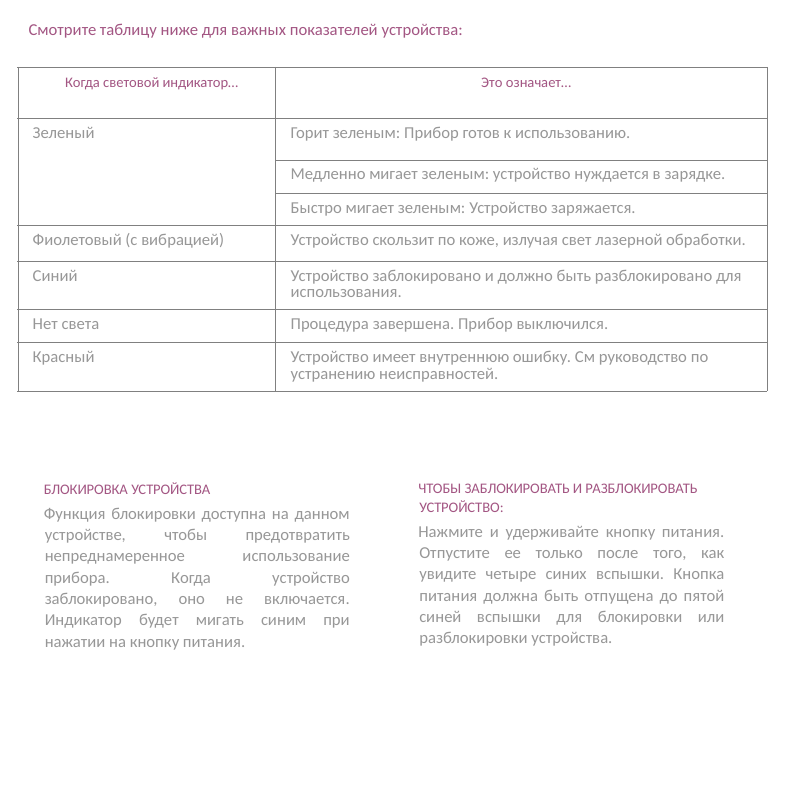

Смотрите таблицу ниже для важных показателей устройства:
| Когда световой индикатор… | Это означает… |
| --- | --- |
| Зеленый | Горит зеленым: Прибор готов к использованию. |
|  | Медленно мигает зеленым: устройство нуждается в зарядке. |
|  | Быстро мигает зеленым: Устройство заряжается. |
| Фиолетовый (с вибрацией) | Устройство скользит по коже, излучая свет лазерной обработки. |
| Синий | Устройство заблокировано и должно быть разблокировано для использования. |
| Нет света | Процедура завершена. Прибор выключился. |
| Красный | Устройство имеет внутреннюю ошибку. См руководство по устранению неисправностей. |
ЧТОБЫ ЗАБЛОКИРОВАТЬ И РАЗБЛОКИРОВАТЬ УСТРОЙСТВО:
Нажмите и удерживайте кнопку питания. Отпустите ее только после того, как увидите четыре синих вспышки. Кнопка питания должна быть отпущена до пятой синей вспышки для блокировки или разблокировки устройства.
БЛОКИРОВКА УСТРОЙСТВА
Функция блокировки доступна на данном устройстве, чтобы предотвратить непреднамеренное использование прибора. Когда устройство заблокировано, оно не включается. Индикатор будет мигать синим при нажатии на кнопку питания.